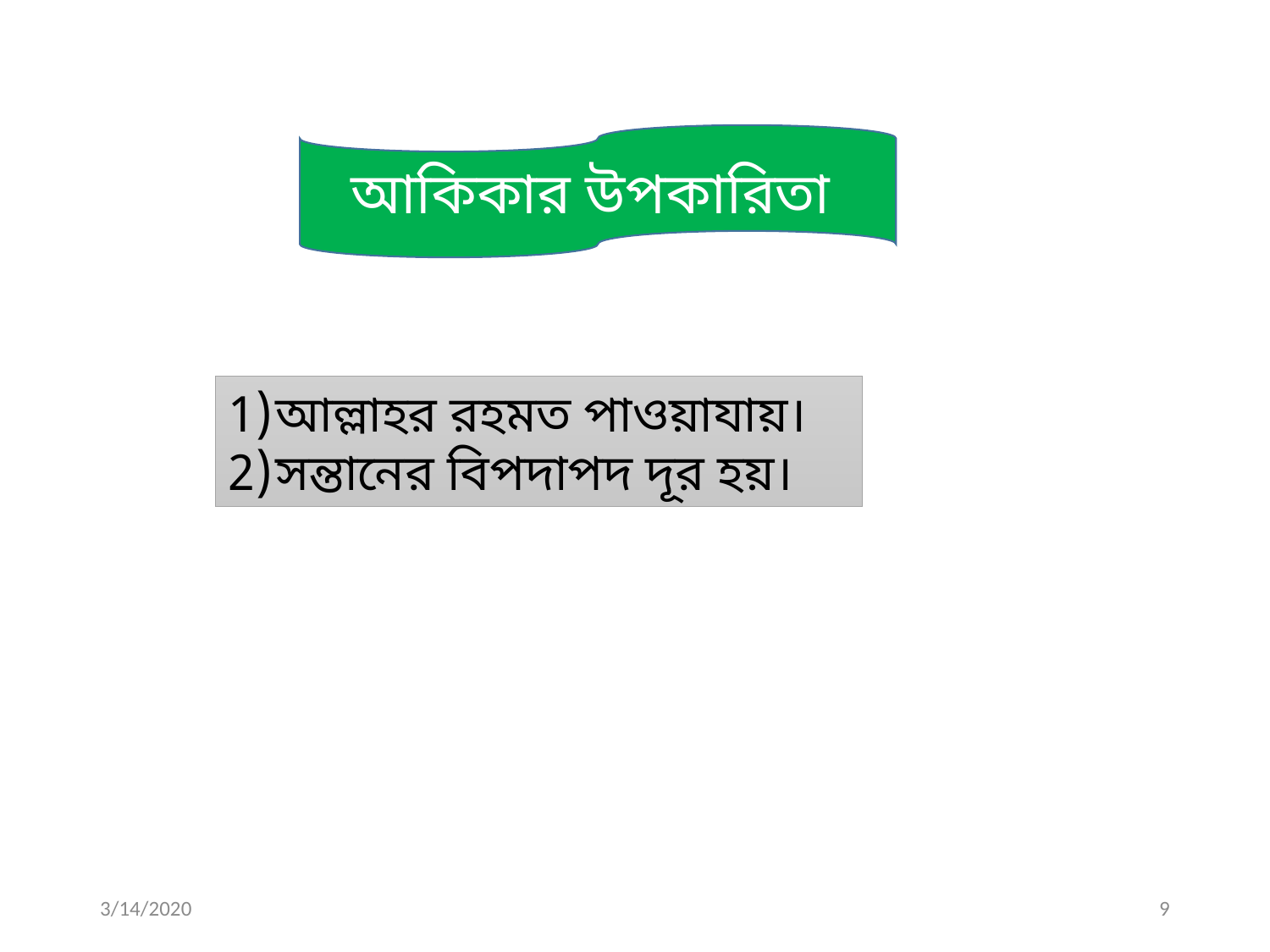

আকিকার উপকারিতা
আল্লাহর রহমত পাওয়াযায়।
সন্তানের বিপদাপদ দূর হয়।
3/14/2020
9